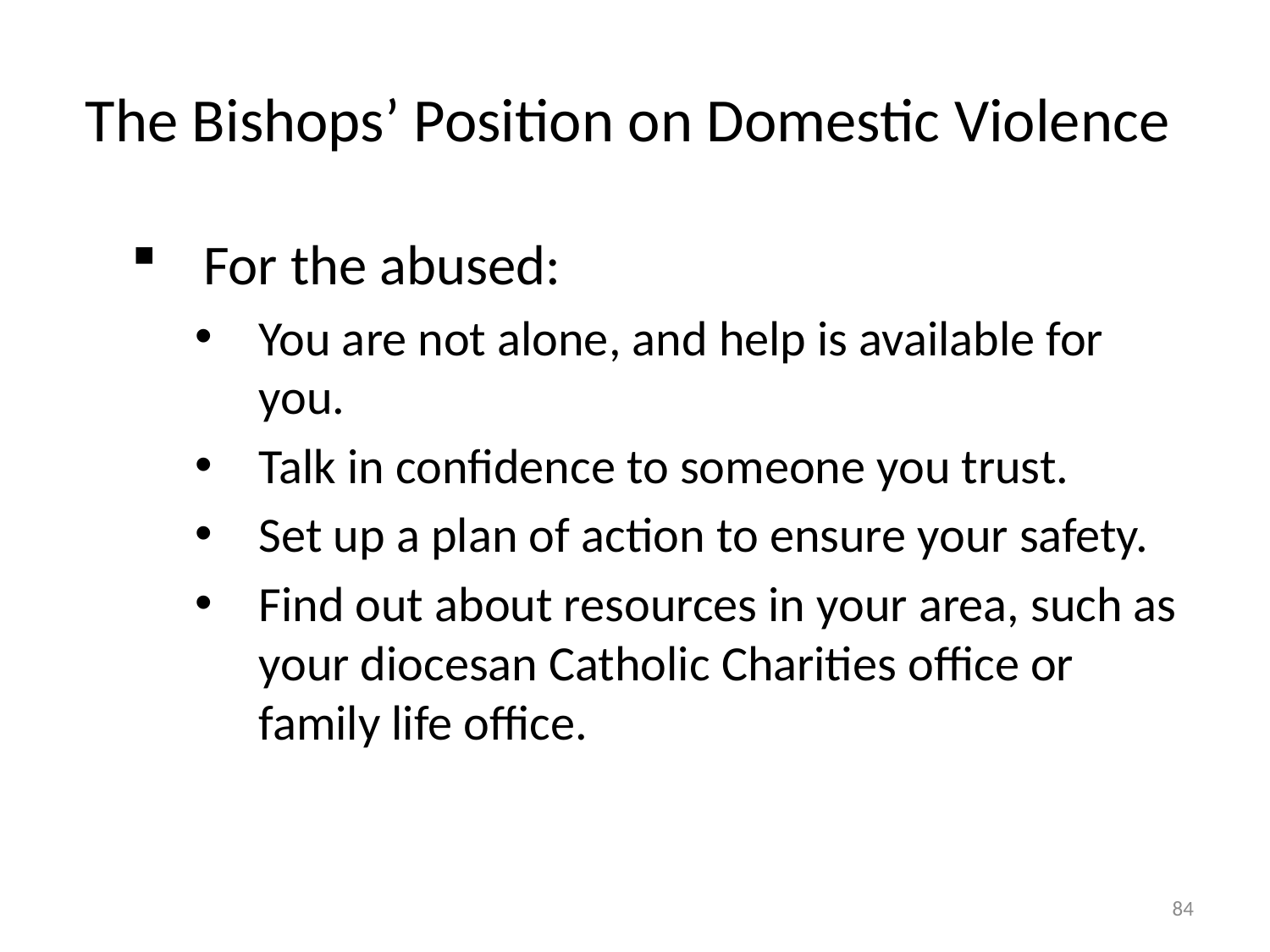

# The Bishops’ Position on Domestic Violence
For the abused:
You are not alone, and help is available for you.
Talk in confidence to someone you trust.
Set up a plan of action to ensure your safety.
Find out about resources in your area, such as your diocesan Catholic Charities office or family life office.

84